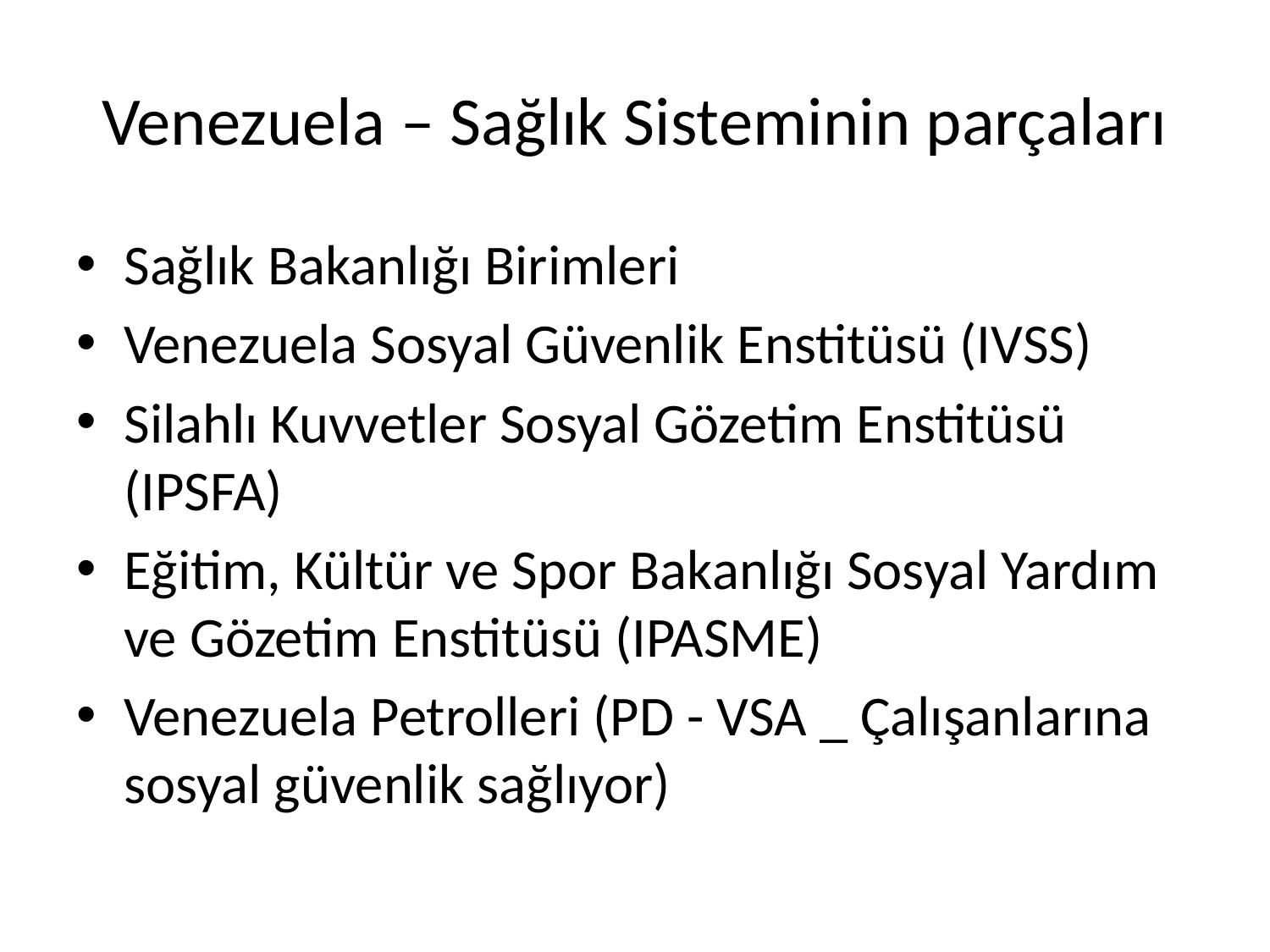

# Venezuela – Sağlık Sisteminin parçaları
Sağlık Bakanlığı Birimleri
Venezuela Sosyal Güvenlik Enstitüsü (IVSS)
Silahlı Kuvvetler Sosyal Gözetim Enstitüsü (IPSFA)
Eğitim, Kültür ve Spor Bakanlığı Sosyal Yardım ve Gözetim Enstitüsü (IPASME)
Venezuela Petrolleri (PD - VSA _ Çalışanlarına sosyal güvenlik sağlıyor)